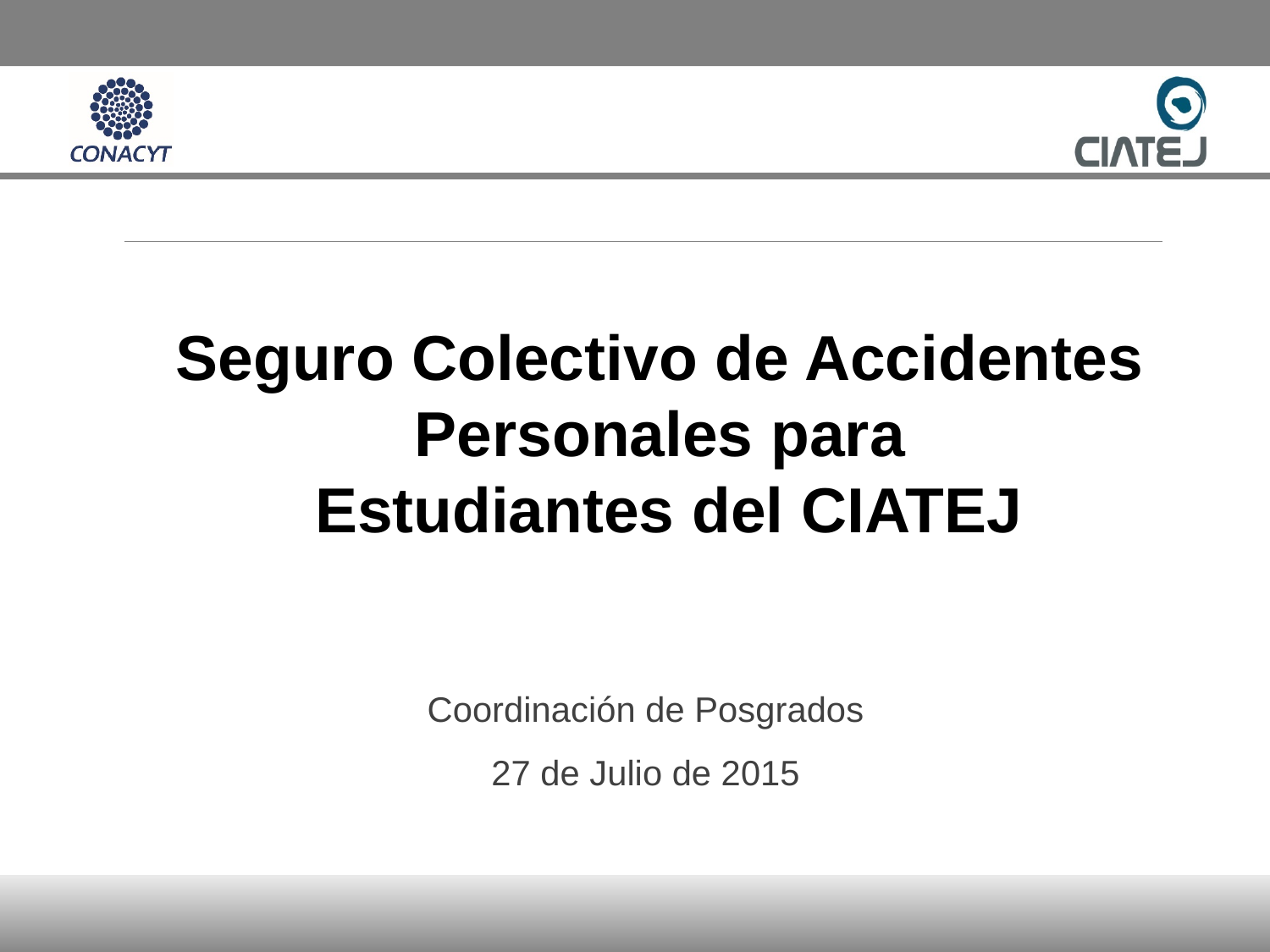

Seguro Colectivo de Accidentes Personales para
 Estudiantes del CIATEJ
Coordinación de Posgrados
27 de Julio de 2015